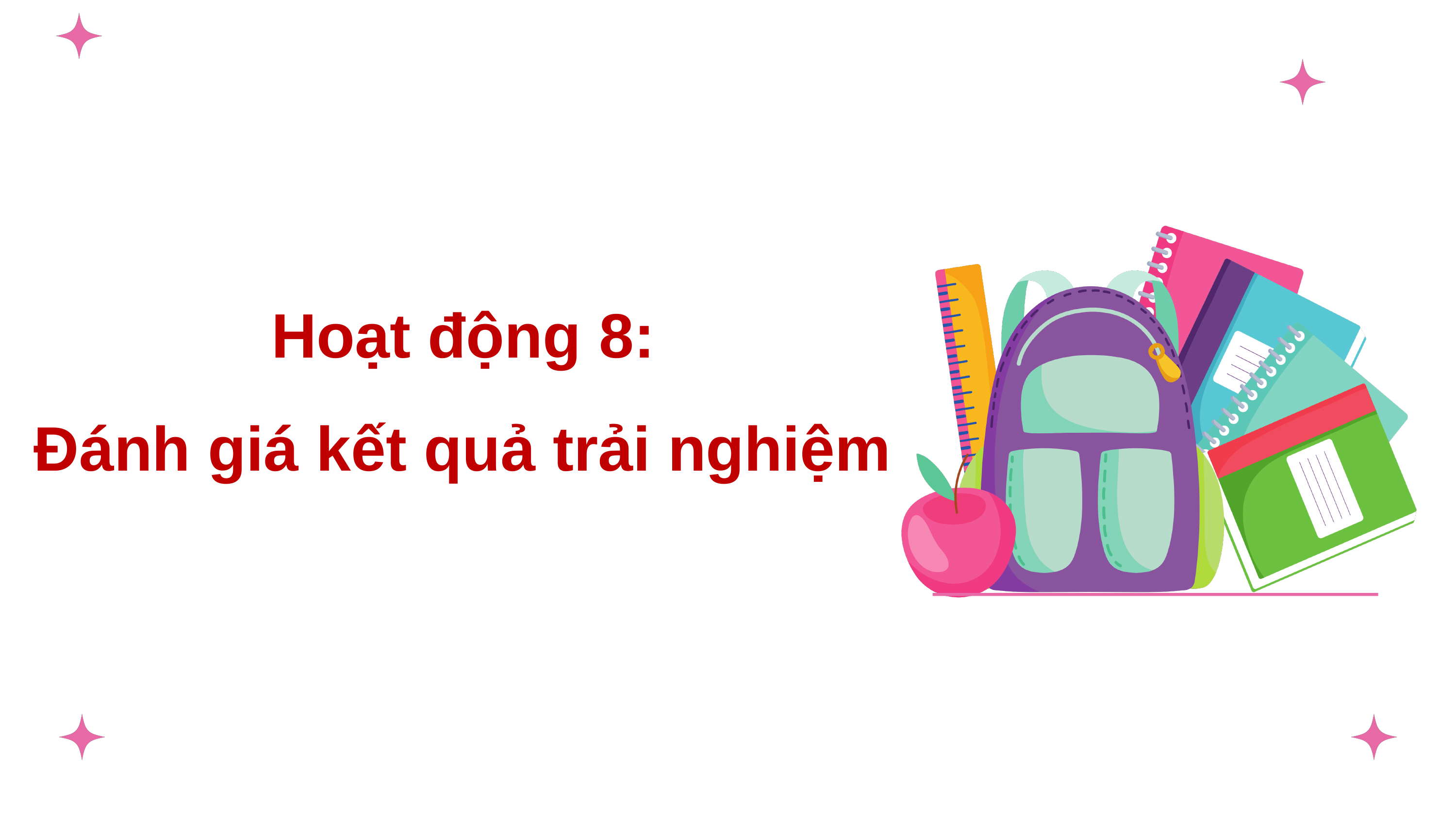

Hoạt động 8:
Đánh giá kết quả trải nghiệm